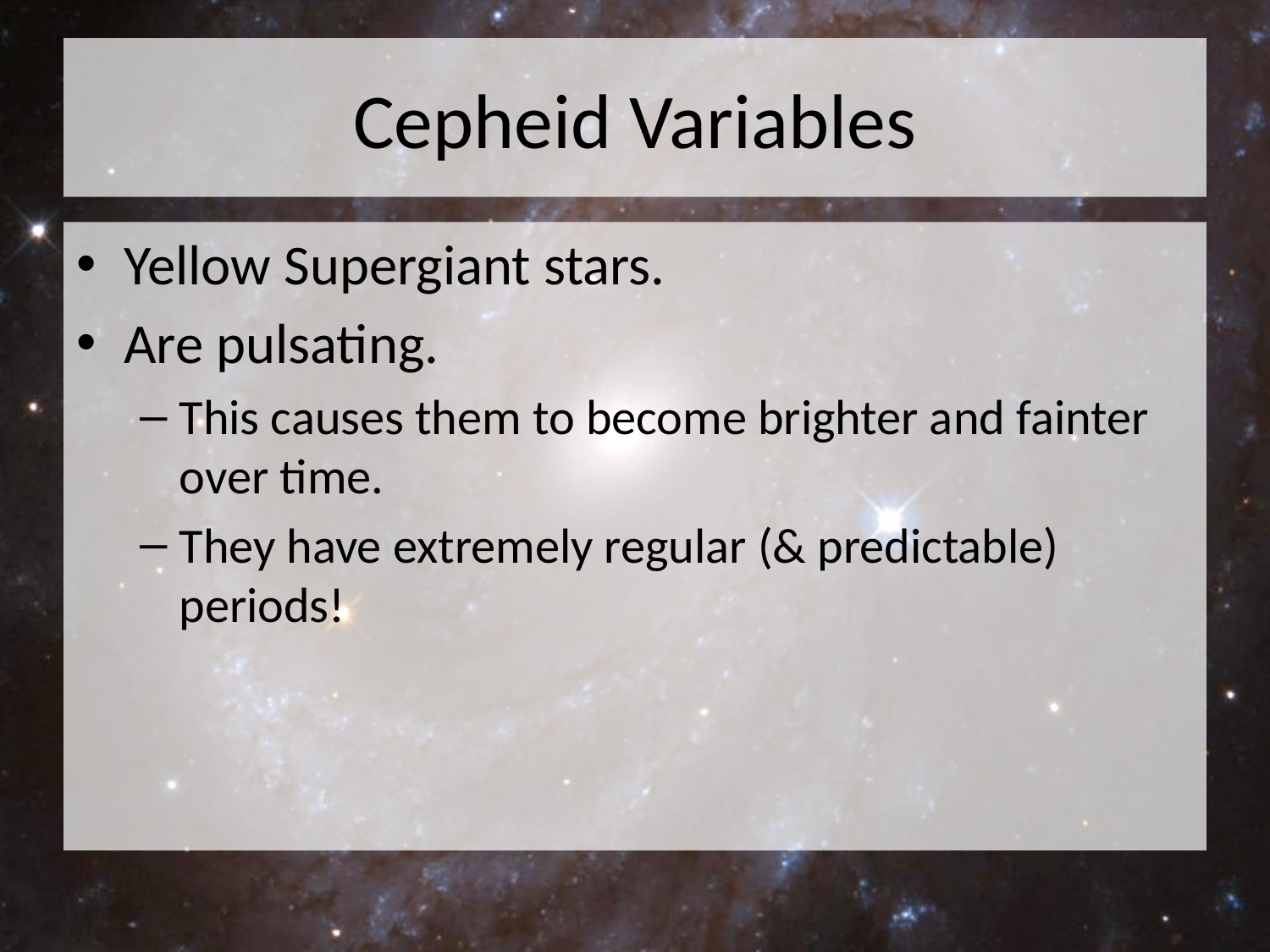

# Cepheid Variables
Yellow Supergiant stars.
Are pulsating.
This causes them to become brighter and fainter over time.
They have extremely regular (& predictable) periods!